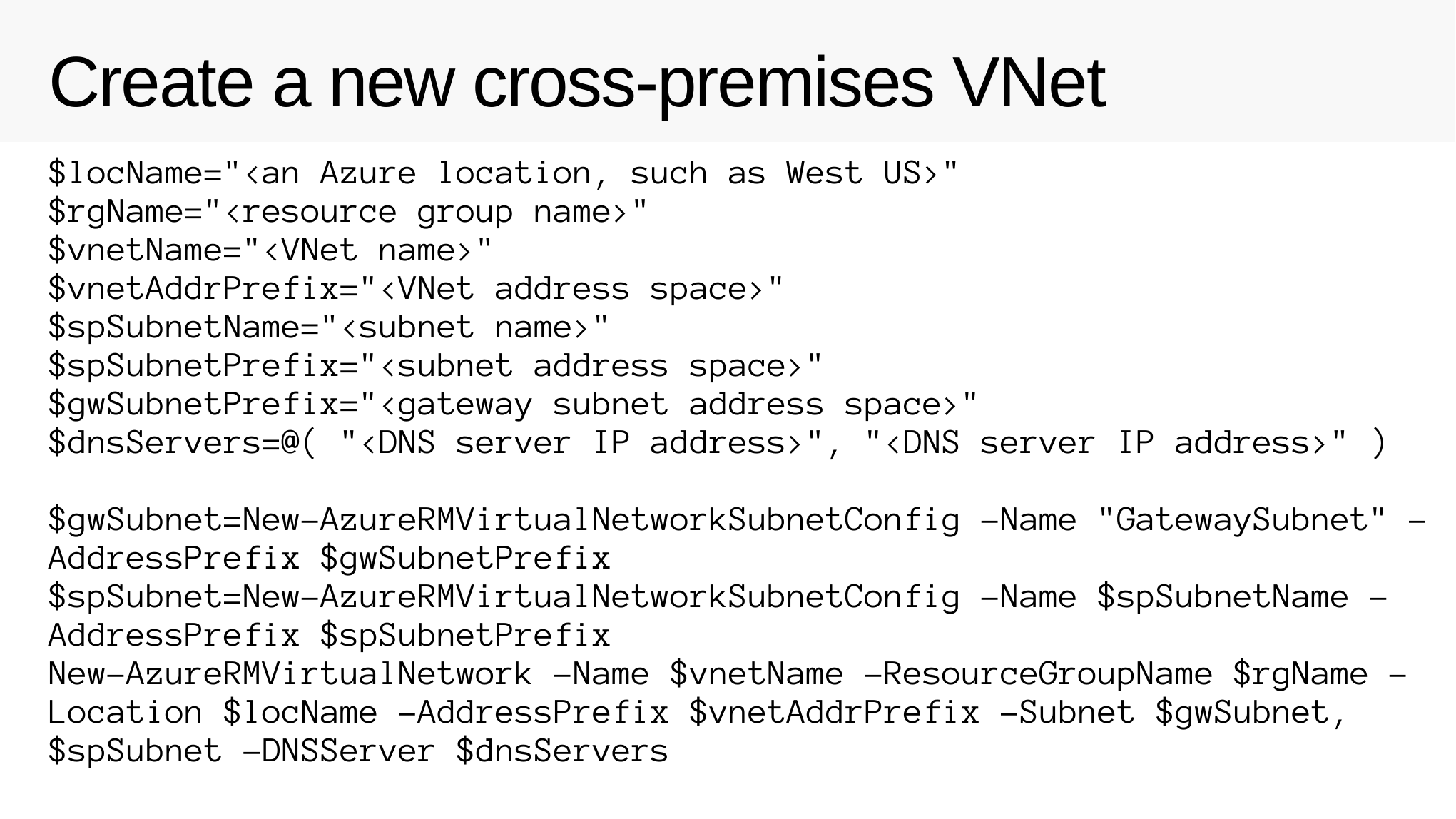

# Create a new cross-premises VNet
$locName="<an Azure location, such as West US>"
$rgName="<resource group name>"
$vnetName="<VNet name>"
$vnetAddrPrefix="<VNet address space>"
$spSubnetName="<subnet name>"
$spSubnetPrefix="<subnet address space>"
$gwSubnetPrefix="<gateway subnet address space>"
$dnsServers=@( "<DNS server IP address>", "<DNS server IP address>" )
$gwSubnet=New-AzureRMVirtualNetworkSubnetConfig -Name "GatewaySubnet" -AddressPrefix $gwSubnetPrefix
$spSubnet=New-AzureRMVirtualNetworkSubnetConfig -Name $spSubnetName -AddressPrefix $spSubnetPrefix
New-AzureRMVirtualNetwork -Name $vnetName -ResourceGroupName $rgName -Location $locName -AddressPrefix $vnetAddrPrefix -Subnet $gwSubnet,$spSubnet -DNSServer $dnsServers